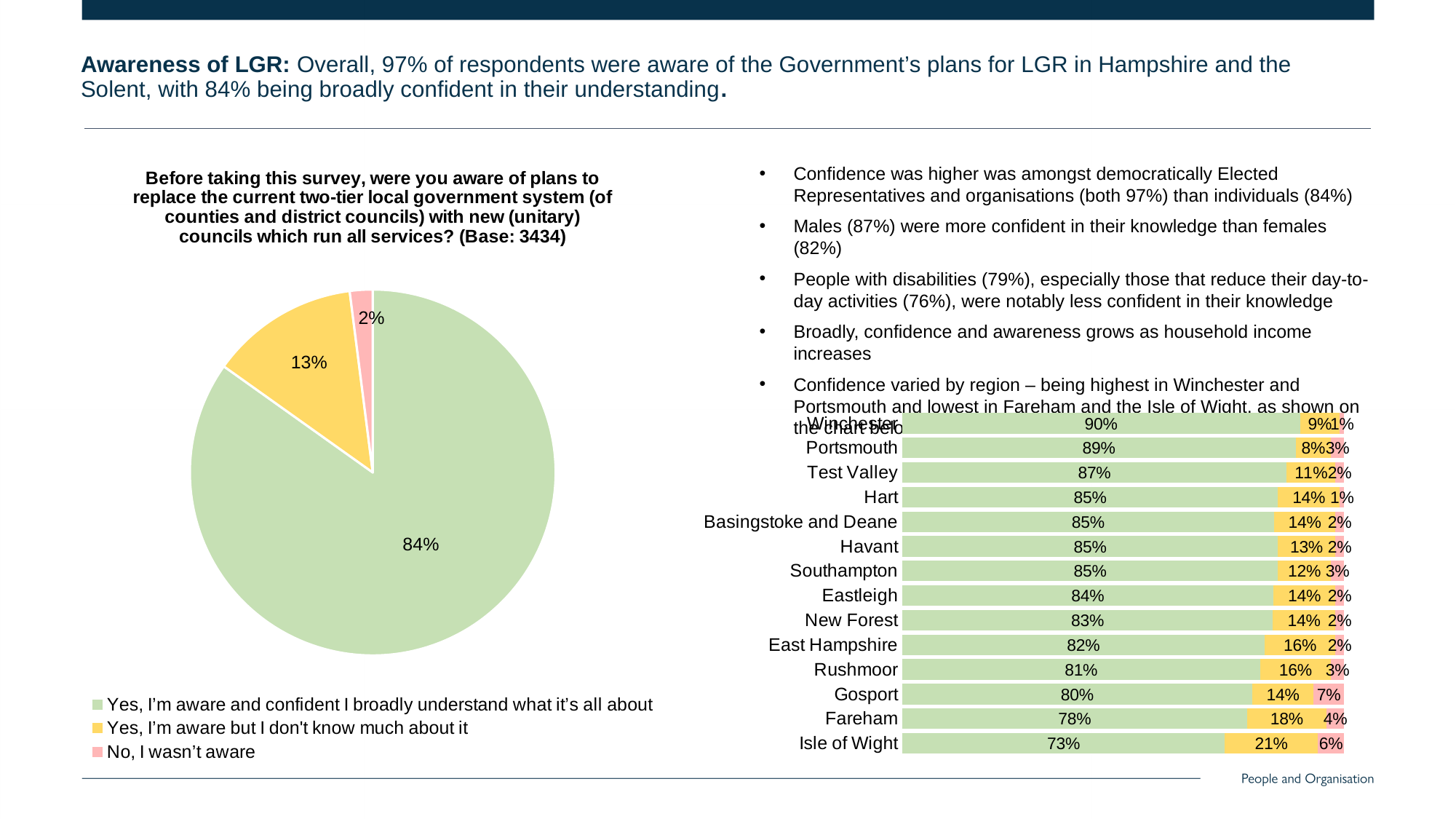

Awareness of LGR: Overall, 97% of respondents were aware of the Government’s plans for LGR in Hampshire and the Solent, with 84% being broadly confident in their understanding.

### Chart: Before taking this survey, were you aware of plans to replace the current two-tier local government system (of counties and district councils) with new (unitary) councils which run all services? (Base: 3434)

| Category | Sales |
|---|---|
| Yes, I’m aware and confident I broadly understand what it’s all about | 0.84 |
| Yes, I’m aware but I don't know much about it | 0.13 |
| No, I wasn’t aware | 0.02 |
Confidence was higher was amongst democratically Elected Representatives and organisations (both 97%) than individuals (84%)
Males (87%) were more confident in their knowledge than females (82%)
People with disabilities (79%), especially those that reduce their day-to-day activities (76%), were notably less confident in their knowledge
Broadly, confidence and awareness grows as household income increases
Confidence varied by region – being highest in Winchester and Portsmouth and lowest in Fareham and the Isle of Wight, as shown on the chart below

### Chart

| Category | Yes, I’m aware and confident I broadly understand what it’s all about | Yes, I’m aware but I don't know much about it | No, I wasn’t aware |
|---|---|---|---|
| Winchester | 0.9 | 0.09 | 0.01 |
| Portsmouth | 0.89 | 0.08 | 0.03 |
| Test Valley | 0.87 | 0.11 | 0.02 |
| Hart | 0.85 | 0.14 | 0.01 |
| Basingstoke and Deane | 0.85 | 0.14 | 0.02 |
| Havant | 0.85 | 0.13 | 0.02 |
| Southampton | 0.85 | 0.12 | 0.03 |
| Eastleigh | 0.84 | 0.14 | 0.02 |
| New Forest | 0.83 | 0.14 | 0.02 |
| East Hampshire | 0.82 | 0.16 | 0.02 |
| Rushmoor | 0.81 | 0.16 | 0.03 |
| Gosport | 0.8 | 0.14 | 0.07 |
| Fareham | 0.78 | 0.18 | 0.04 |
| Isle of Wight | 0.73 | 0.21 | 0.06 |